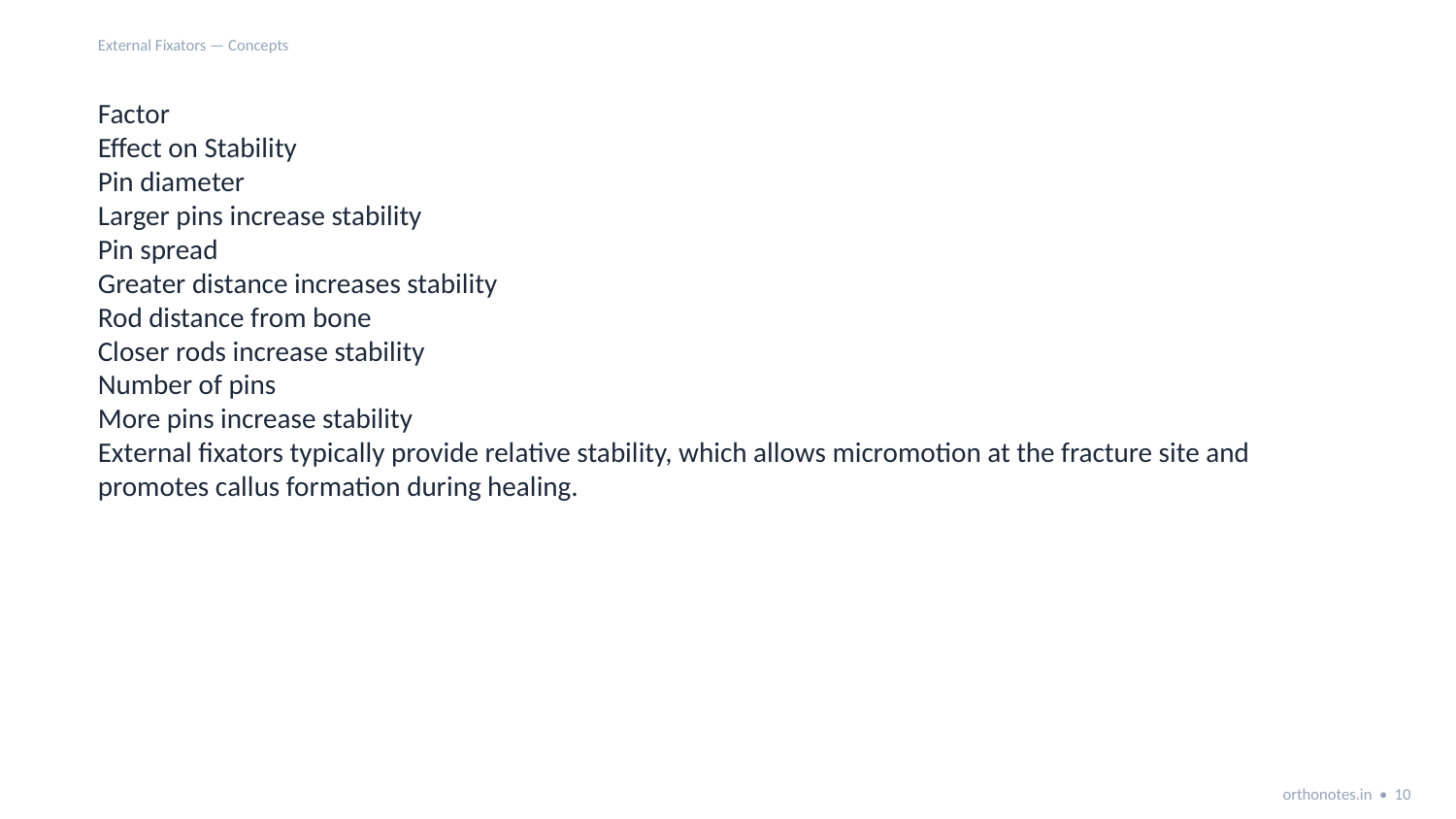

External Fixators — Concepts
Factor
Effect on Stability
Pin diameter
Larger pins increase stability
Pin spread
Greater distance increases stability
Rod distance from bone
Closer rods increase stability
Number of pins
More pins increase stability
External fixators typically provide relative stability, which allows micromotion at the fracture site and promotes callus formation during healing.
orthonotes.in  •  10